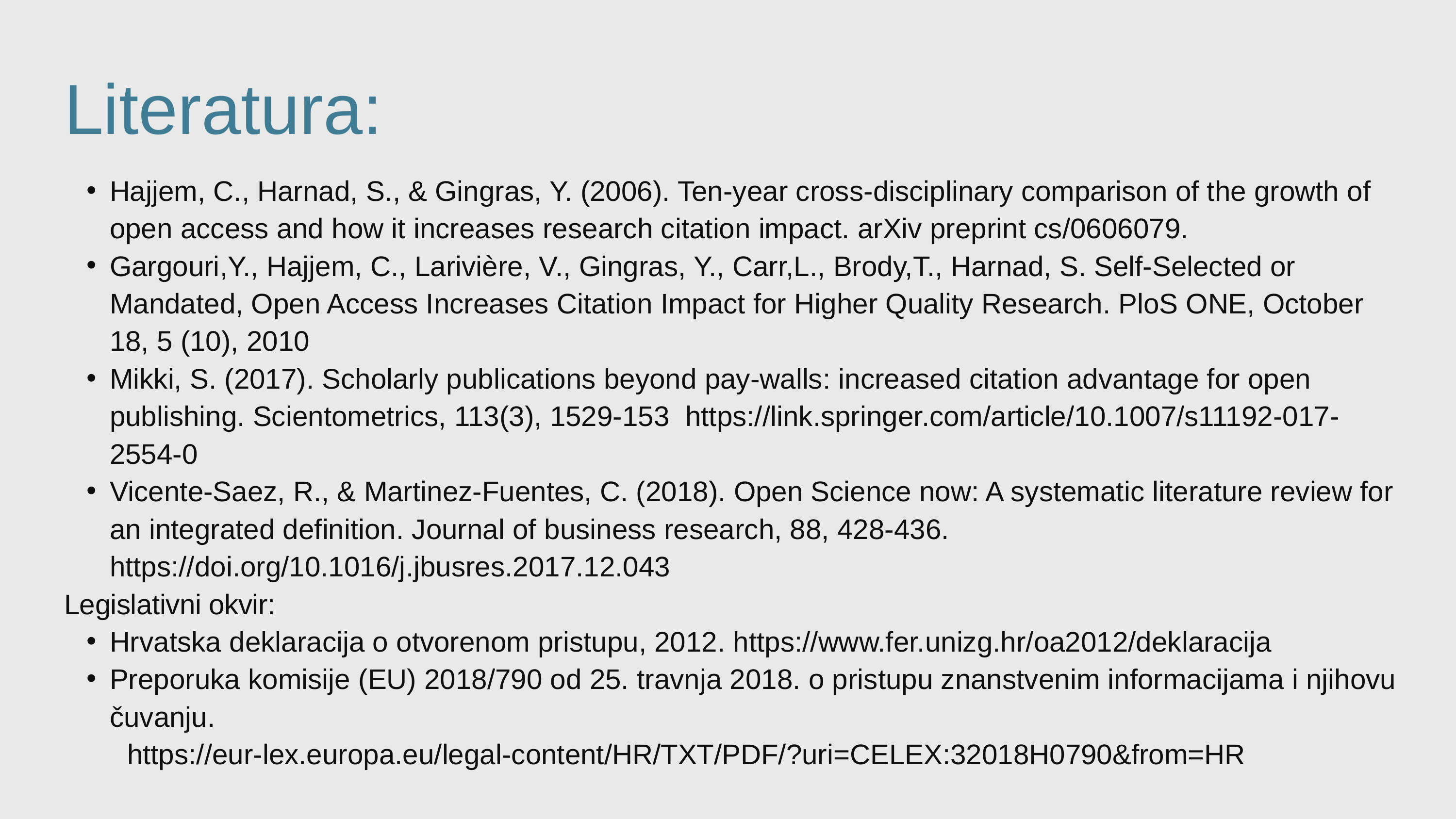

Literatura:
Hajjem, C., Harnad, S., & Gingras, Y. (2006). Ten-year cross-disciplinary comparison of the growth of open access and how it increases research citation impact. arXiv preprint cs/0606079.
Gargouri,Y., Hajjem, C., Larivière, V., Gingras, Y., Carr,L., Brody,T., Harnad, S. Self-Selected or Mandated, Open Access Increases Citation Impact for Higher Quality Research. PloS ONE, October 18, 5 (10), 2010
Mikki, S. (2017). Scholarly publications beyond pay-walls: increased citation advantage for open publishing. Scientometrics, 113(3), 1529-153  https://link.springer.com/article/10.1007/s11192-017-2554-0
Vicente-Saez, R., & Martinez-Fuentes, C. (2018). Open Science now: A systematic literature review for an integrated definition. Journal of business research, 88, 428-436. https://doi.org/10.1016/j.jbusres.2017.12.043
Legislativni okvir:
Hrvatska deklaracija o otvorenom pristupu, 2012. https://www.fer.unizg.hr/oa2012/deklaracija
Preporuka komisije (EU) 2018/790 оd 25. travnja 2018. o pristupu znanstvenim informacijama i njihovu čuvanju.
        https://eur-lex.europa.eu/legal-content/HR/TXT/PDF/?uri=CELEX:32018H0790&from=HR